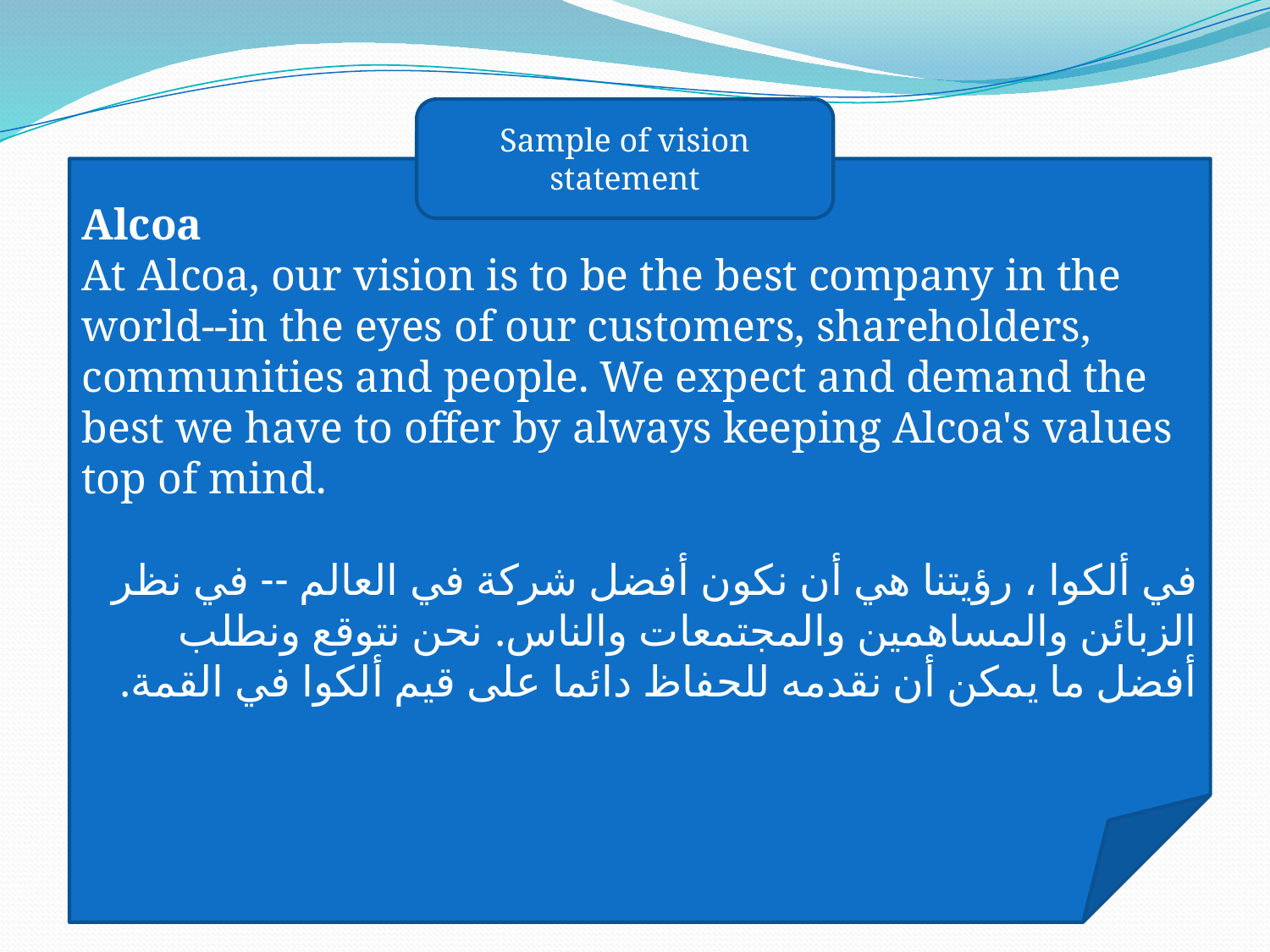

Sample of vision statement
Alcoa
At Alcoa, our vision is to be the best company in the world--in the eyes of our customers, shareholders, communities and people. We expect and demand the best we have to offer by always keeping Alcoa's values top of mind.

في ألكوا ، رؤيتنا هي أن نكون أفضل شركة في العالم -- في نظر الزبائن والمساهمين والمجتمعات والناس. نحن نتوقع ونطلب أفضل ما يمكن أن نقدمه للحفاظ دائما على قيم ألكوا في القمة.